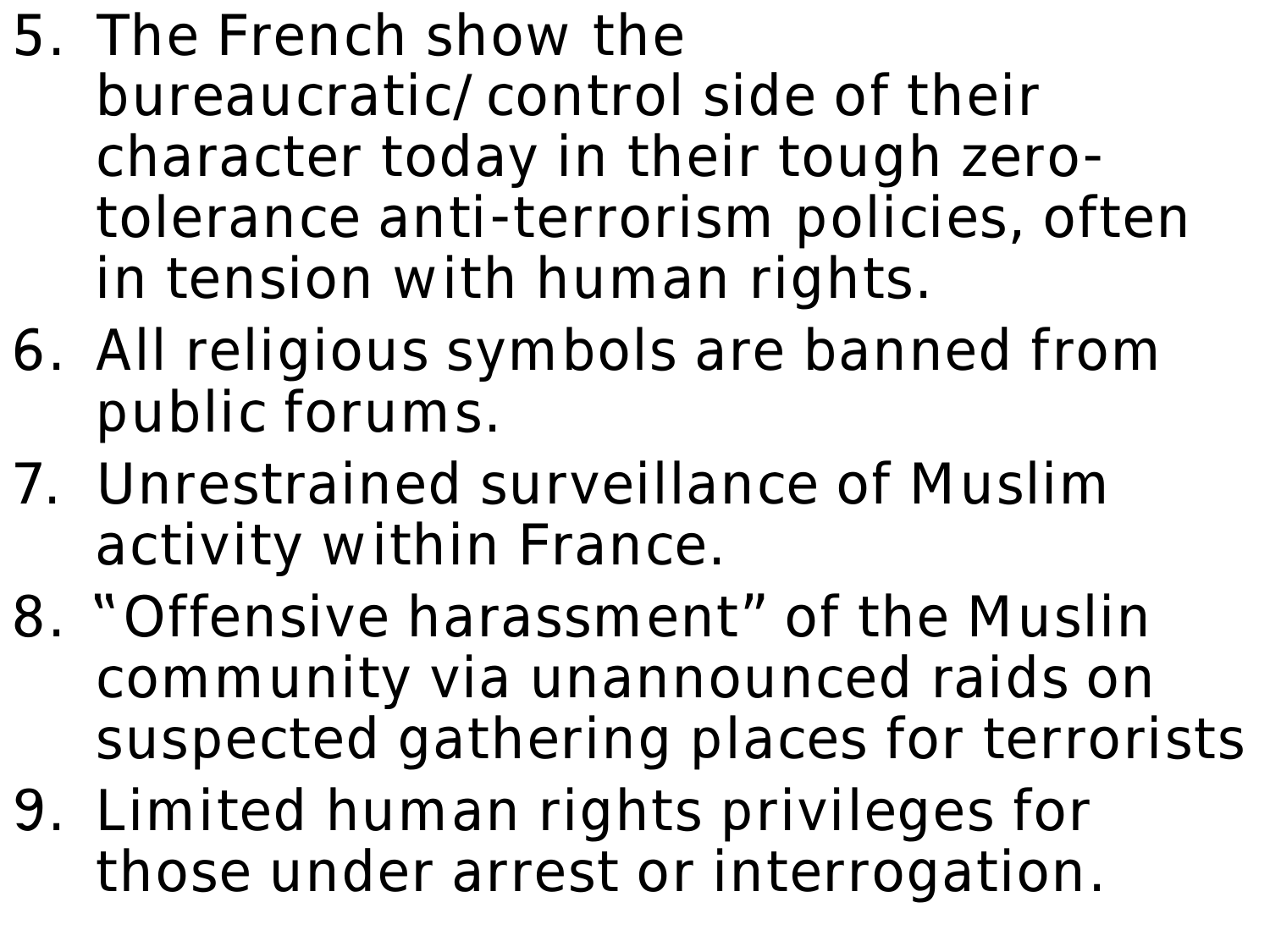

The French show the bureaucratic/control side of their character today in their tough zero-tolerance anti-terrorism policies, often in tension with human rights.
All religious symbols are banned from public forums.
Unrestrained surveillance of Muslim activity within France.
“Offensive harassment” of the Muslin community via unannounced raids on suspected gathering places for terrorists
Limited human rights privileges for those under arrest or interrogation.